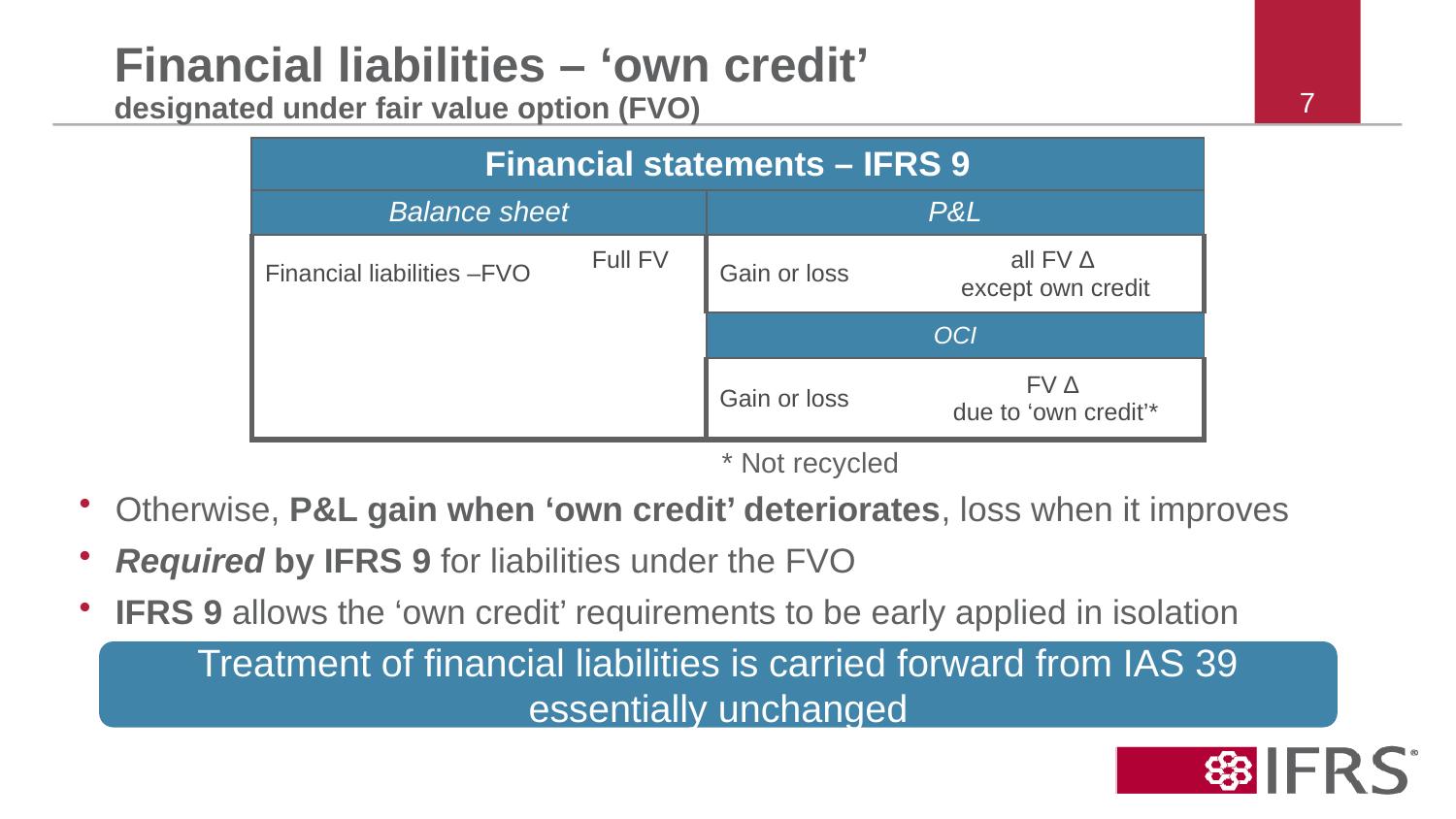

# Financial liabilities – ‘own credit’ designated under fair value option (FVO)
7
| Financial statements – IFRS 9 |  |  |  |
| --- | --- | --- | --- |
| Balance sheet |  | P&L |  |
| Financial liabilities –FVO | Full FV | Gain or loss | all FV ∆ except own credit |
|  |  | OCI |  |
|  |  | Gain or loss | FV ∆ due to ‘own credit’\* |
* Not recycled
Otherwise, P&L gain when ‘own credit’ deteriorates, loss when it improves
Required by IFRS 9 for liabilities under the FVO
IFRS 9 allows the ‘own credit’ requirements to be early applied in isolation

Treatment of financial liabilities is carried forward from IAS 39 essentially unchanged